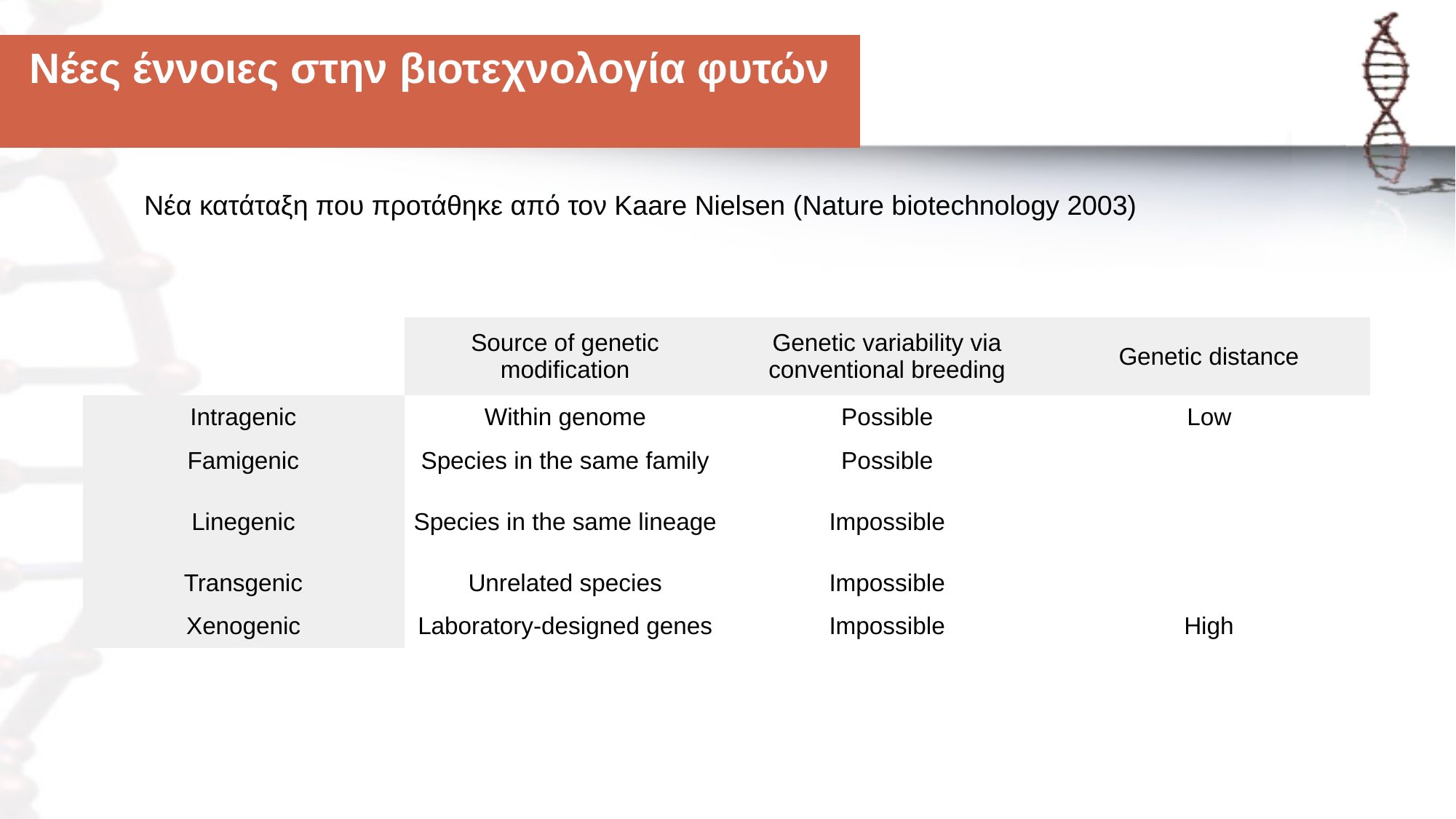

Νέες έννοιες στην βιοτεχνολογία φυτών
Νέα κατάταξη που προτάθηκε από τον Kaare Nielsen (Nature biotechnology 2003)

|  | Source of genetic modification | Genetic variability via conventional breeding | Genetic distance |
| --- | --- | --- | --- |
| Intragenic | Within genome | Possible | Low |
| Famigenic | Species in the same family | Possible |  |
| Linegenic | Species in the same lineage | Impossible |  |
| Transgenic | Unrelated species | Impossible |  |
| Xenogenic | Laboratory-designed genes | Impossible | High |